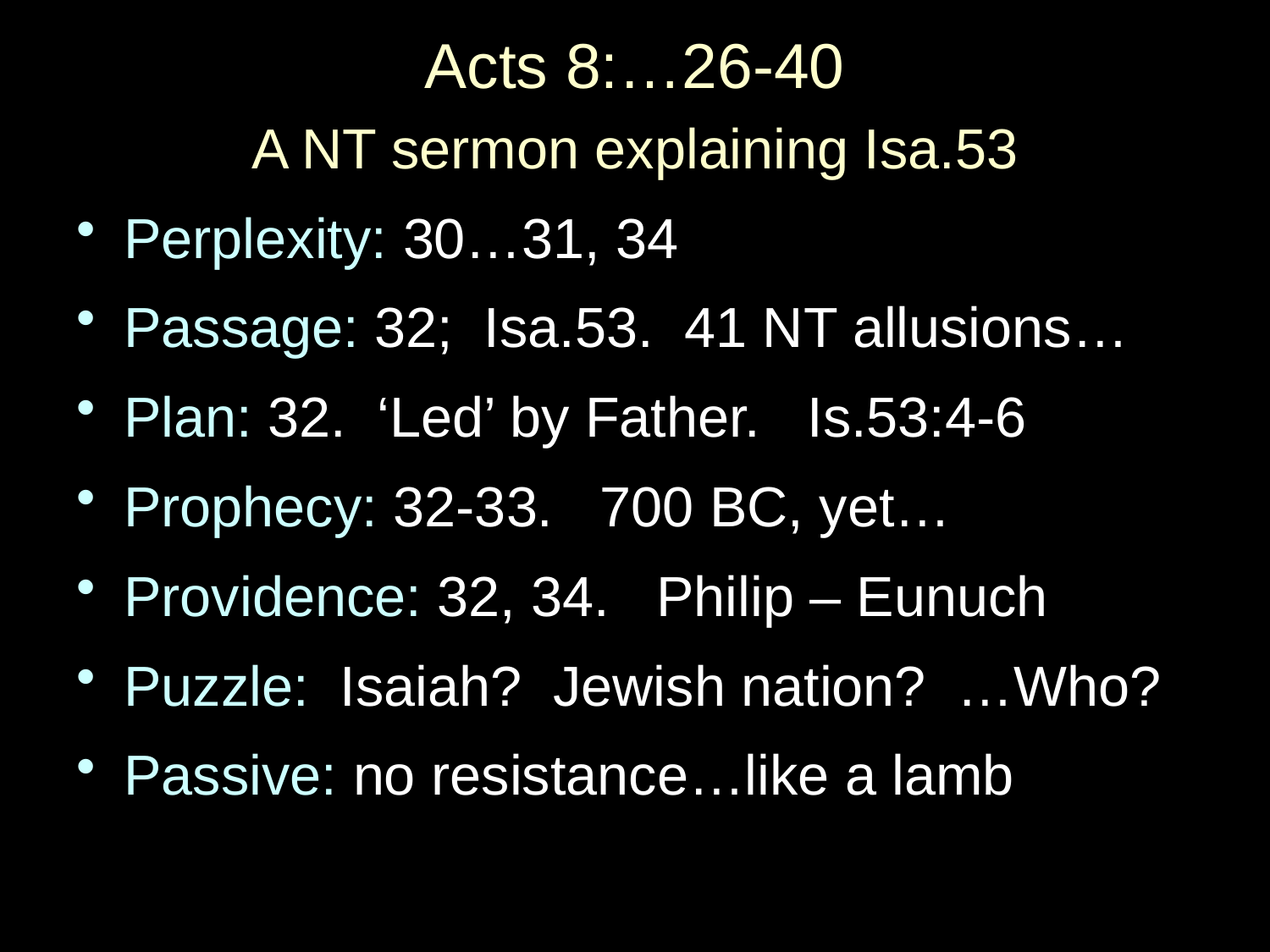

# Acts 8:…26-40
A NT sermon explaining Isa.53
Perplexity: 30…31, 34
Passage: 32;  Isa.53.  41 NT allusions…
Plan: 32.  ‘Led’ by Father.   Is.53:4-6
Prophecy: 32-33.   700 BC, yet…
Providence: 32, 34.   Philip – Eunuch
Puzzle:  Isaiah?  Jewish nation?  …Who?
Passive: no resistance…like a lamb